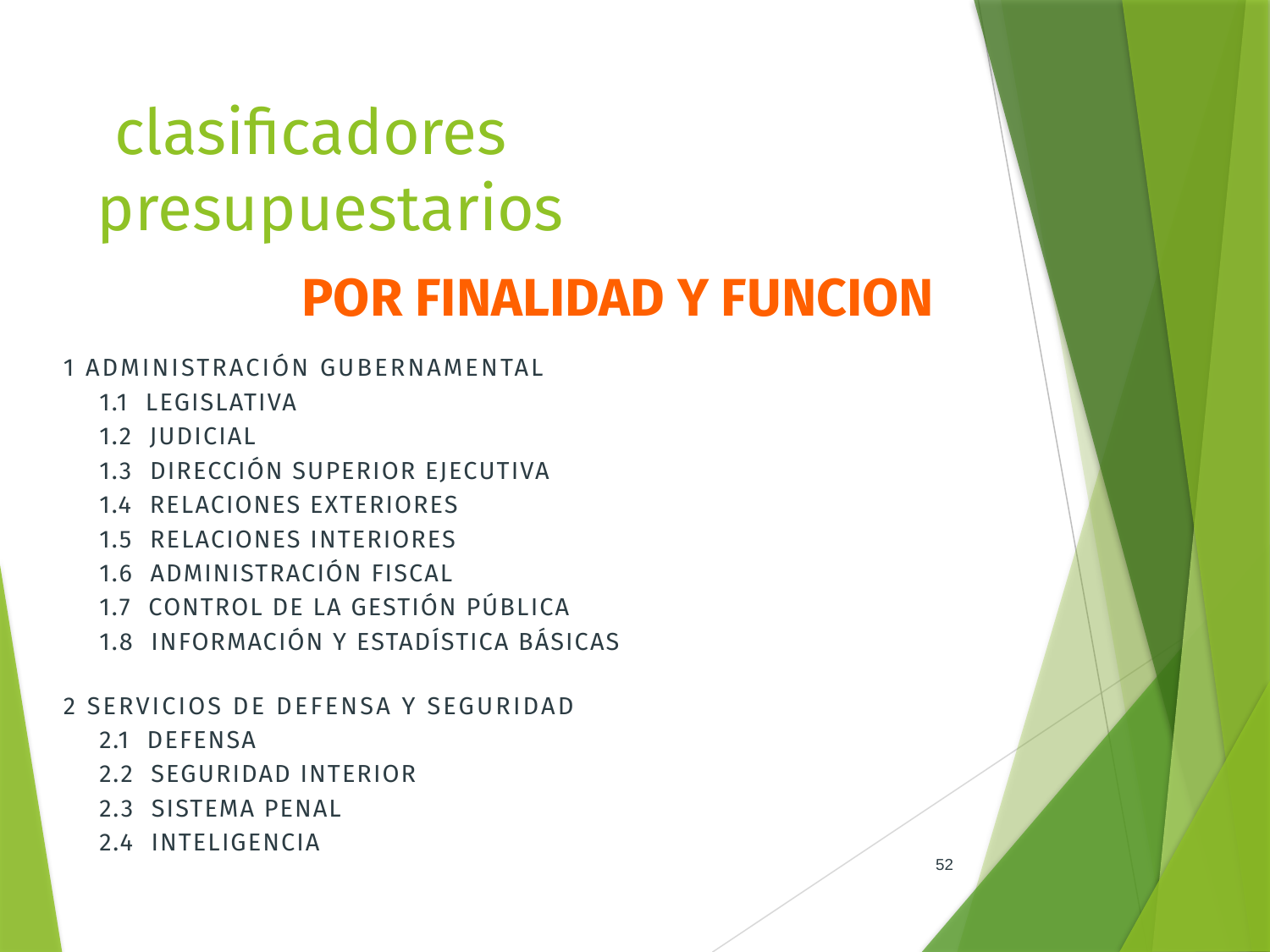

# clasificadores presupuestarios
Por finalidad y funcion
1 ADMINISTRACIÓN GUBERNAMENTAL
1.1  LEGISLATIVA
1.2  JUDICIAL
1.3  DIRECCIÓN SUPERIOR EJECUTIVA
1.4  RELACIONES EXTERIORES
1.5  RELACIONES INTERIORES
1.6  ADMINISTRACIÓN FISCAL
1.7  CONTROL DE LA GESTIÓN PÚBLICA
1.8  INFORMACIÓN Y ESTADÍSTICA BÁSICAS

2 SERVICIOS DE DEFENSA Y SEGURIDAD
2.1  DEFENSA
2.2  SEGURIDAD INTERIOR
2.3  SISTEMA PENAL
2.4  INTELIGENCIA
52